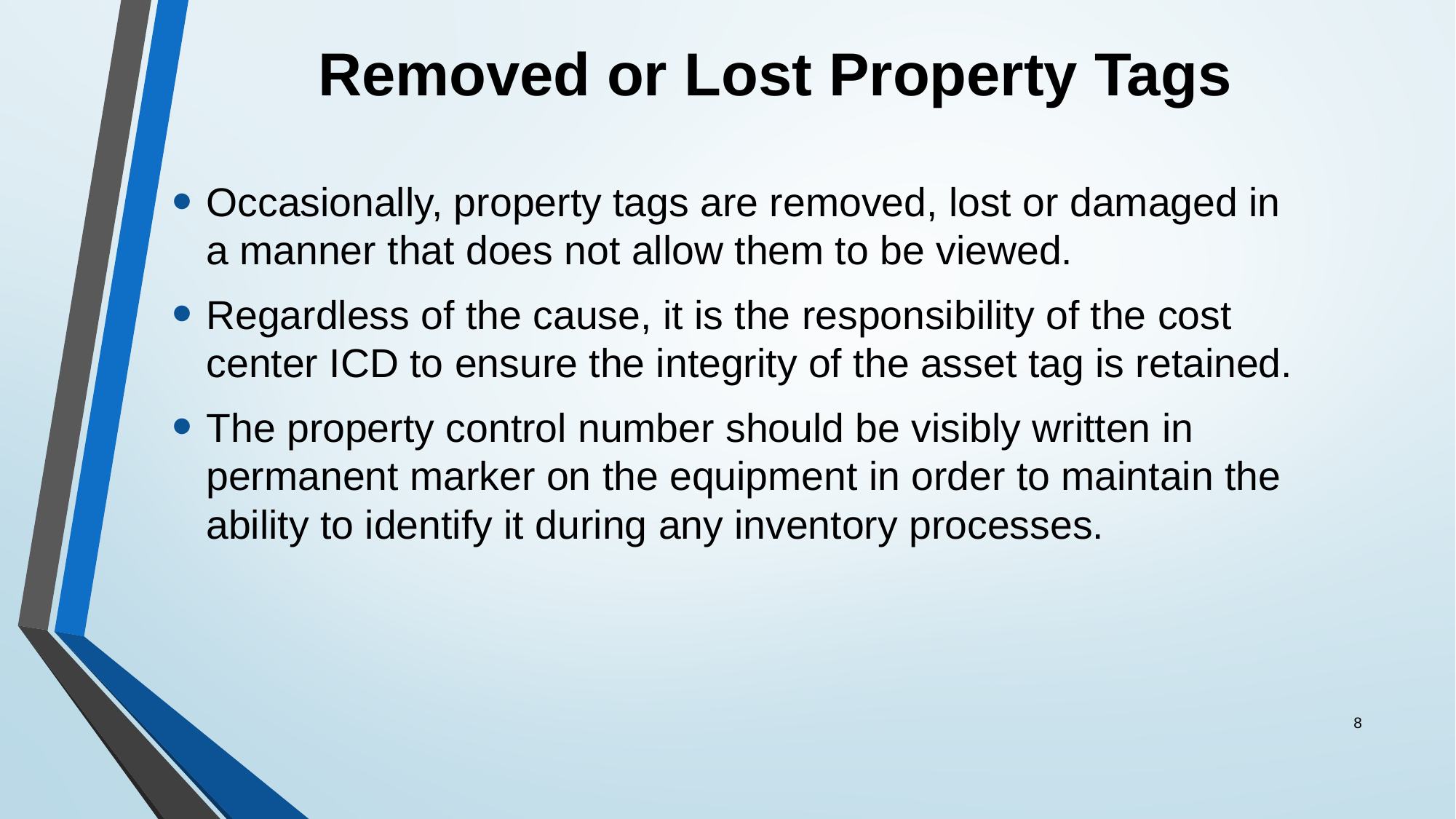

# Removed or Lost Property Tags
Occasionally, property tags are removed, lost or damaged in a manner that does not allow them to be viewed.
Regardless of the cause, it is the responsibility of the cost center ICD to ensure the integrity of the asset tag is retained.
The property control number should be visibly written in permanent marker on the equipment in order to maintain the ability to identify it during any inventory processes.

8